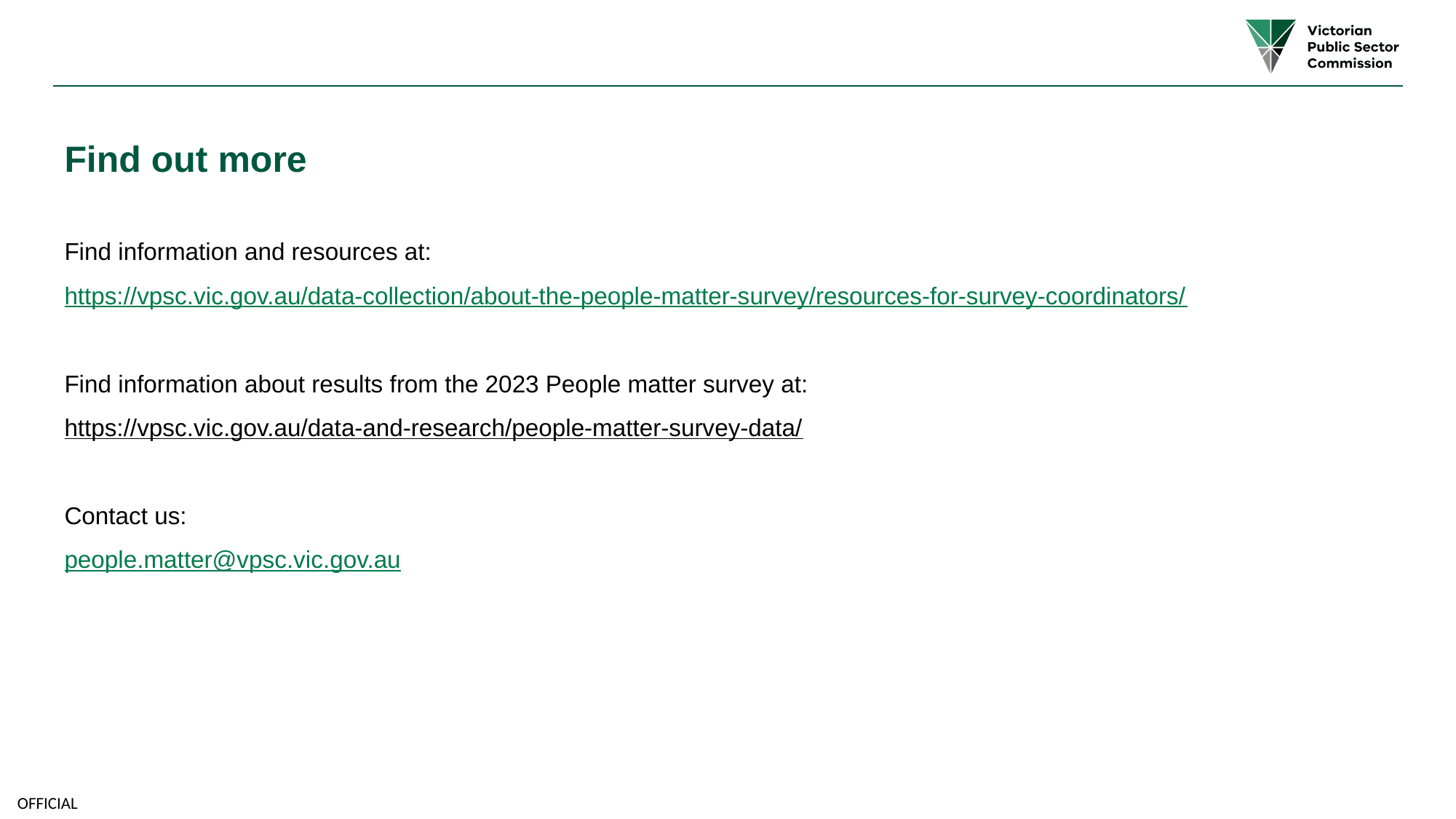

# Find out more
Find information and resources at:
https://vpsc.vic.gov.au/data-collection/about-the-people-matter-survey/resources-for-survey-coordinators/

Find information about results from the 2023 People matter survey at:
https://vpsc.vic.gov.au/data-and-research/people-matter-survey-data/

Contact us:
people.matter@vpsc.vic.gov.au